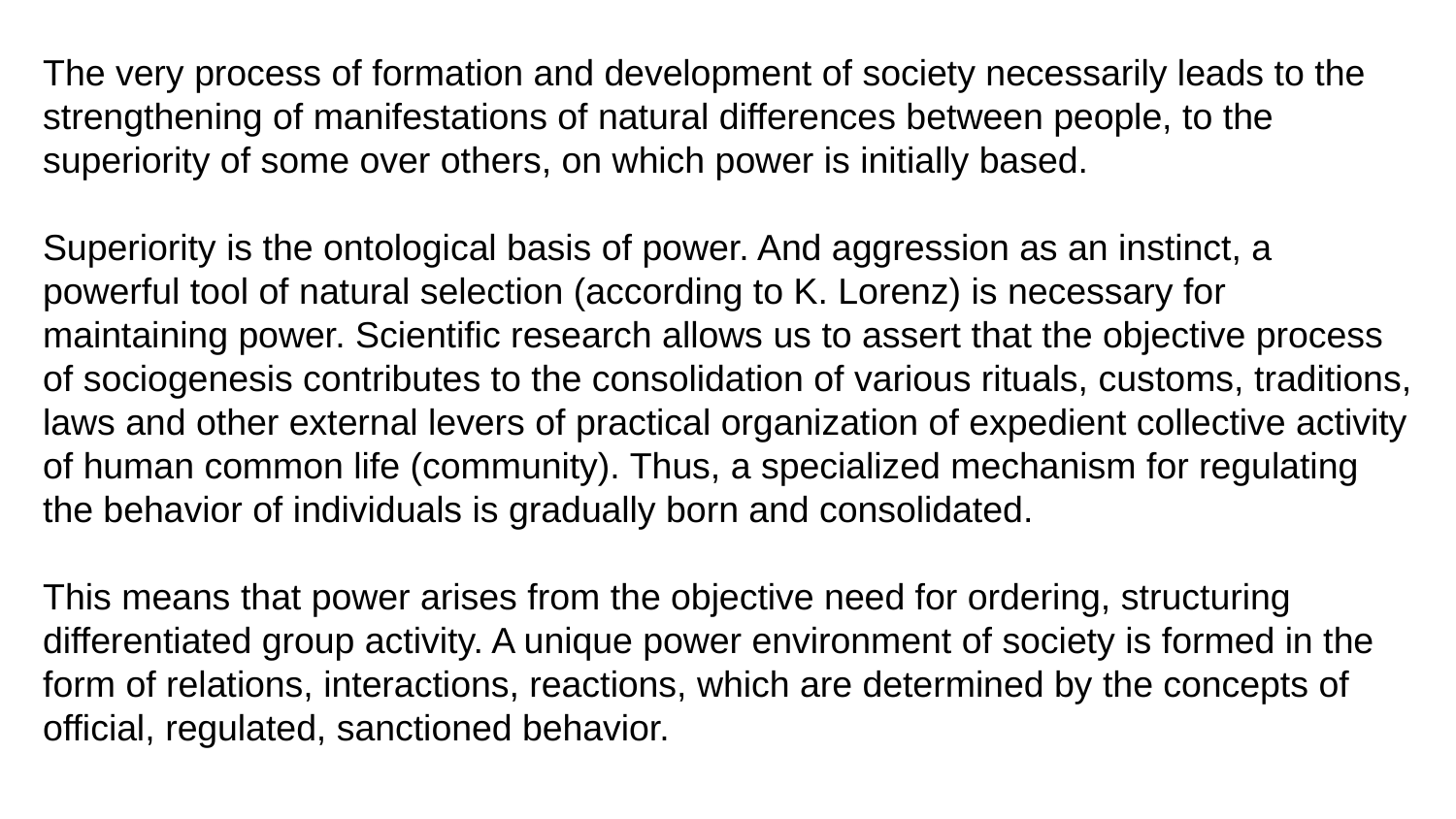

The very process of formation and development of society necessarily leads to the strengthening of manifestations of natural differences between people, to the superiority of some over others, on which power is initially based.

Superiority is the ontological basis of power. And aggression as an instinct, a powerful tool of natural selection (according to K. Lorenz) is necessary for maintaining power. Scientific research allows us to assert that the objective process of sociogenesis contributes to the consolidation of various rituals, customs, traditions, laws and other external levers of practical organization of expedient collective activity of human common life (community). Thus, a specialized mechanism for regulating the behavior of individuals is gradually born and consolidated.

This means that power arises from the objective need for ordering, structuring differentiated group activity. A unique power environment of society is formed in the form of relations, interactions, reactions, which are determined by the concepts of official, regulated, sanctioned behavior.